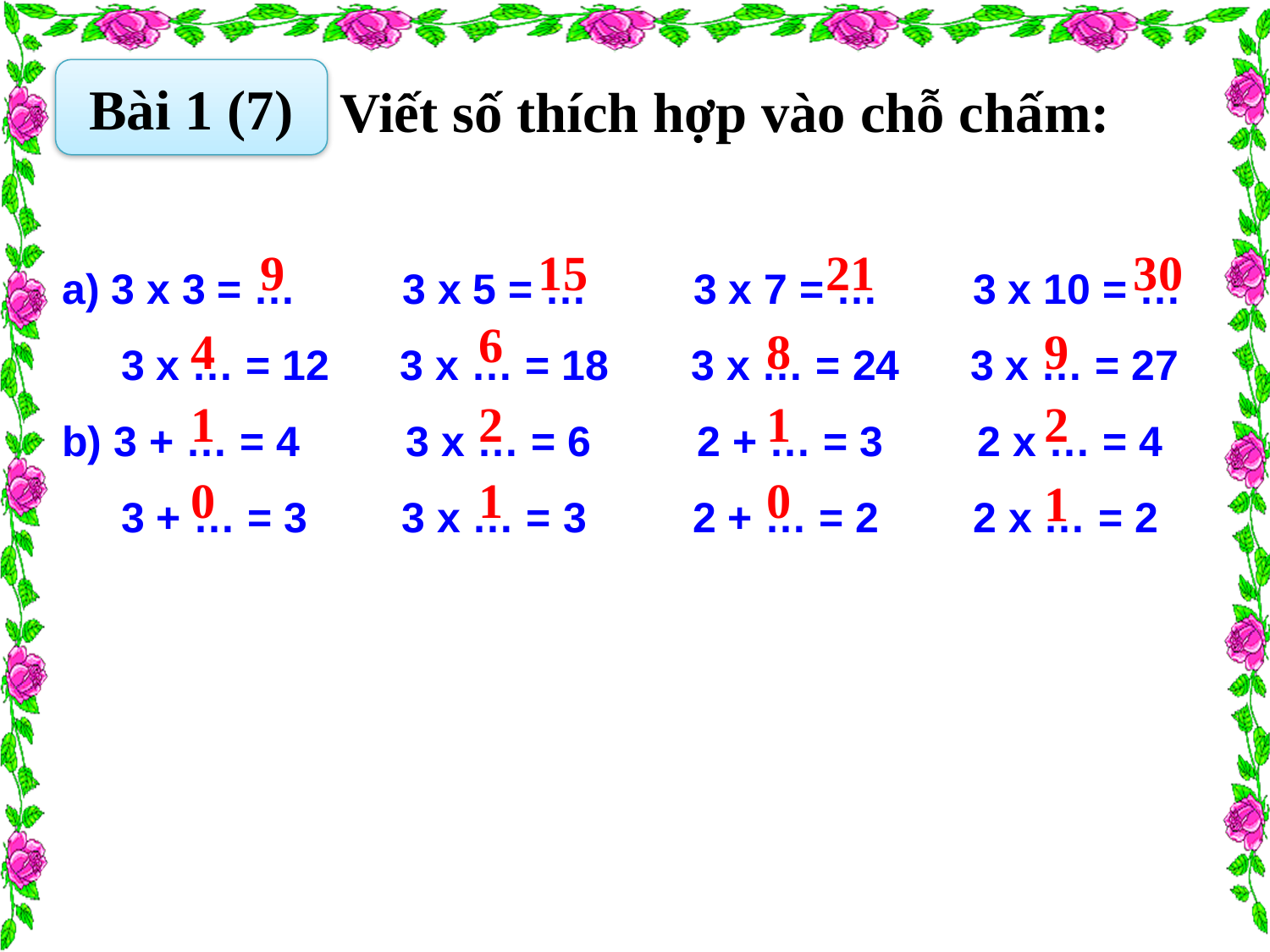

Bài 1 (7)
Viết số thích hợp vào chỗ chấm:
a) 3 x 3 = …         3 x 5 = …         3 x 7 = …        3 x 10 = …
     3 x … = 12      3 x … = 18       3 x … = 24      3 x … = 27
b) 3 + … = 4         3 x … = 6         2 + … = 3        2 x … = 4
     3 + … = 3        3 x … = 3         2 + … = 2        2 x … = 2
9
15
21
30
6
4
8
9
1
2
1
2
0
1
0
1